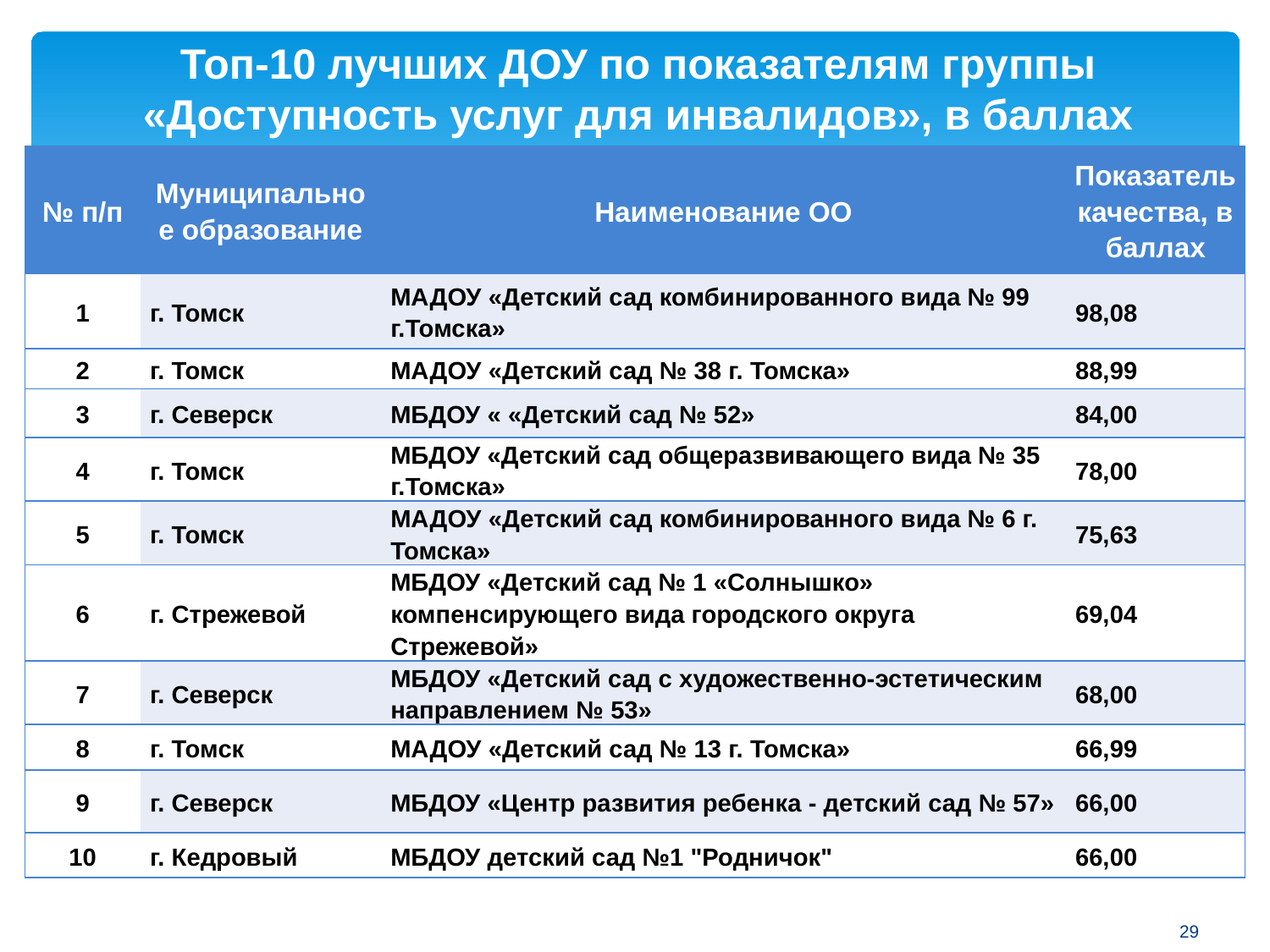

Топ-10 лучших ДОУ по показателям группы «Доступность услуг для инвалидов», в баллах
| № п/п | Муниципальное образование | Наименование ОО | Показатель качества, в баллах |
| --- | --- | --- | --- |
| 1 | г. Томск | МАДОУ «Детский сад комбинированного вида № 99 г.Томска» | 98,08 |
| 2 | г. Томск | МАДОУ «Детский сад № 38 г. Томска» | 88,99 |
| 3 | г. Северск | МБДОУ « «Детский сад № 52» | 84,00 |
| 4 | г. Томск | МБДОУ «Детский сад общеразвивающего вида № 35 г.Томска» | 78,00 |
| 5 | г. Томск | МАДОУ «Детский сад комбинированного вида № 6 г. Томска» | 75,63 |
| 6 | г. Стрежевой | МБДОУ «Детский сад № 1 «Солнышко» компенсирующего вида городского округа Стрежевой» | 69,04 |
| 7 | г. Северск | МБДОУ «Детский сад с художественно-эстетическим направлением № 53» | 68,00 |
| 8 | г. Томск | МАДОУ «Детский сад № 13 г. Томска» | 66,99 |
| 9 | г. Северск | МБДОУ «Центр развития ребенка - детский сад № 57» | 66,00 |
| 10 | г. Кедровый | МБДОУ детский сад №1 "Родничок" | 66,00 |
29